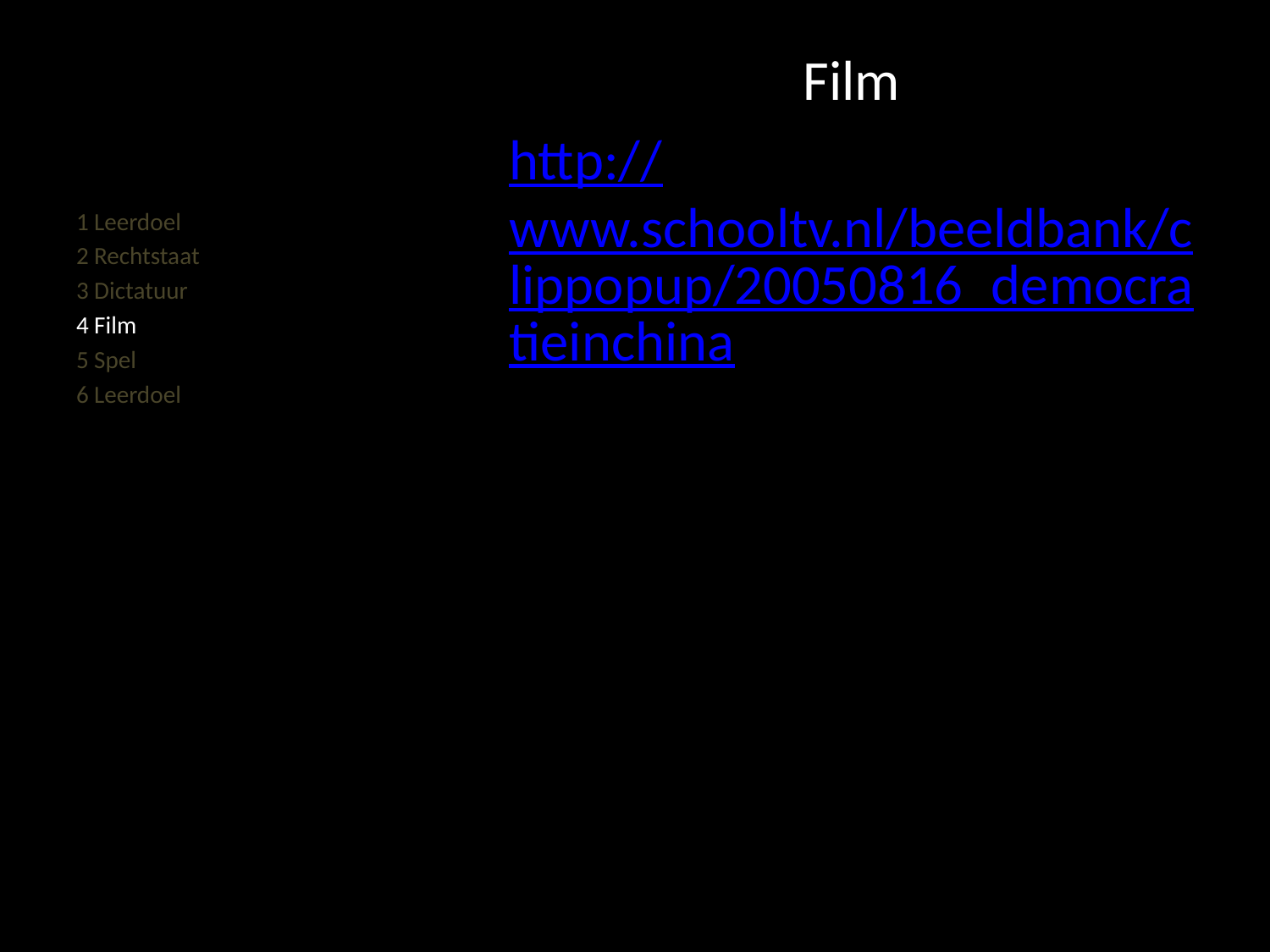

#
Film
http://www.schooltv.nl/beeldbank/clippopup/20050816_democratieinchina

1 Leerdoel
2 Rechtstaat
3 Dictatuur
4 Film
5 Spel
6 Leerdoel